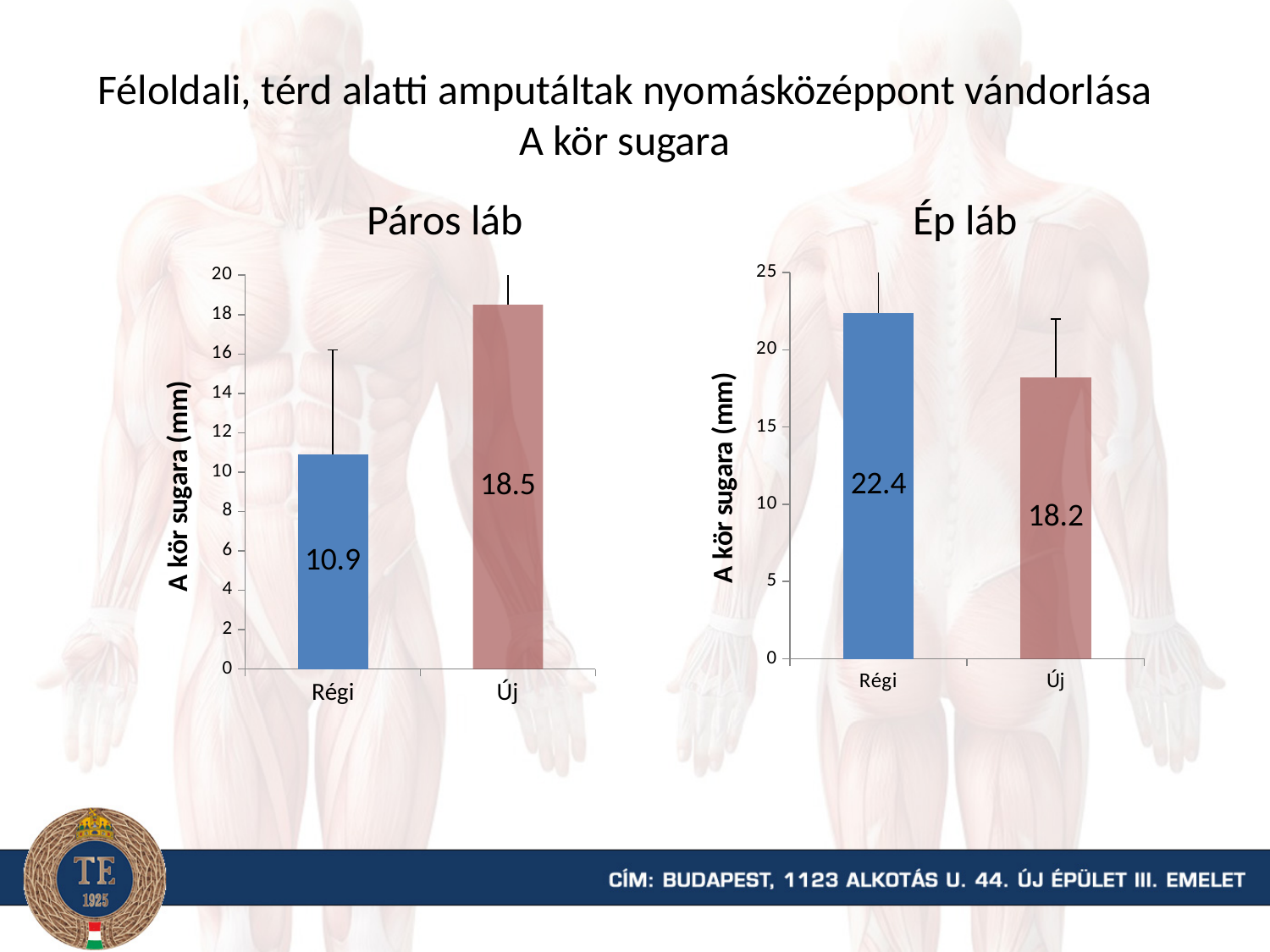

Féloldali, térd alatti amputáltak nyomásközéppont vándorlása
A kör sugara
Páros láb
Ép láb

### Chart

| Category |  |
|---|---|
| Régi | 22.4 |
| Új | 18.2 |

### Chart

| Category |  |
|---|---|
| Régi | 10.9 |
| Új | 18.5 |